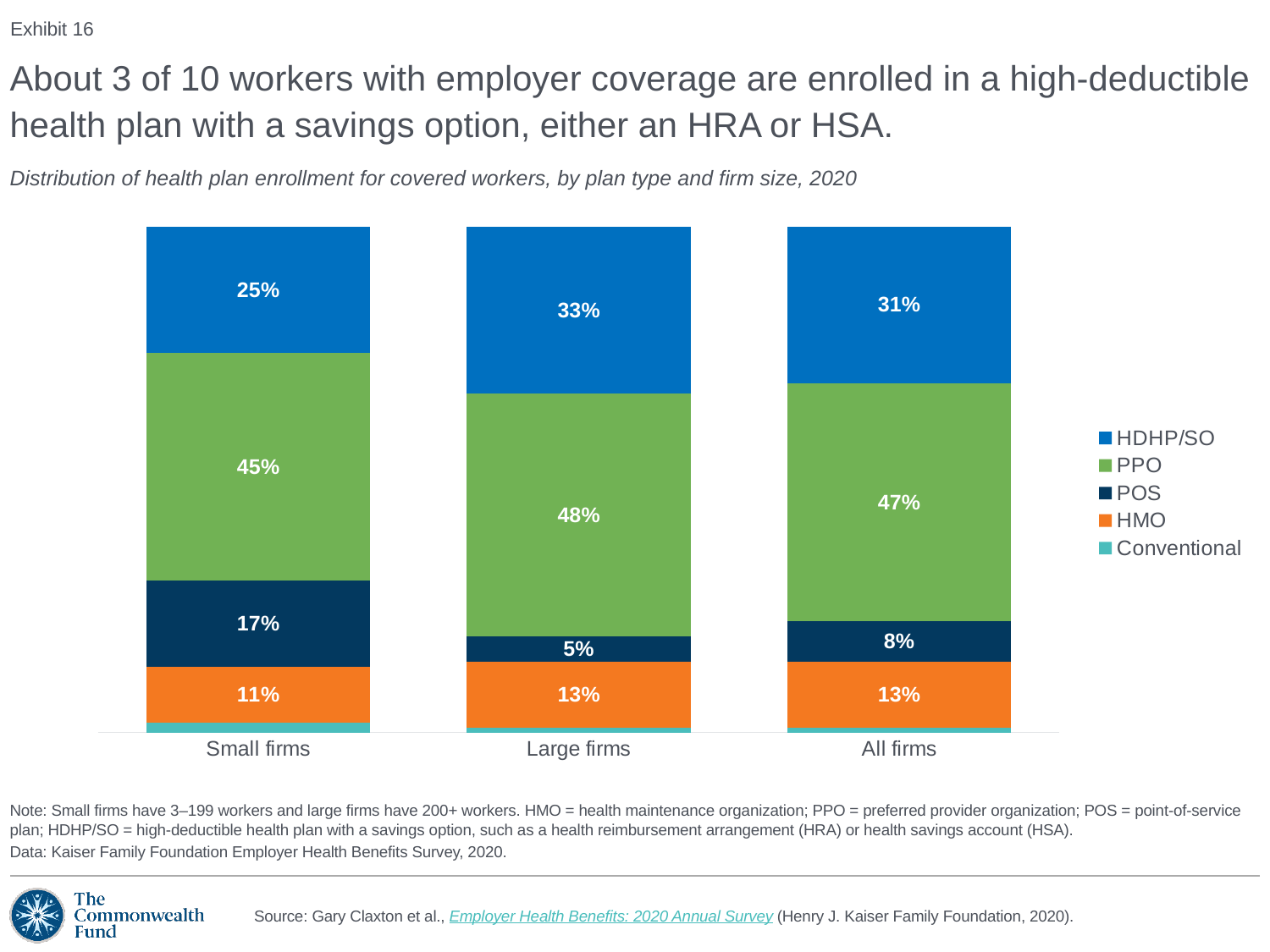

Exhibit 16
# About 3 of 10 workers with employer coverage are enrolled in a high-deductible health plan with a savings option, either an HRA or HSA.
Distribution of health plan enrollment for covered workers, by plan type and firm size, 2020

### Chart

| Category | Conventional | HMO | POS | PPO | HDHP/SO |
|---|---|---|---|---|---|
| Small firms | 0.02 | 0.11 | 0.17 | 0.45 | 0.25 |
| Large firms | 0.01 | 0.13 | 0.05 | 0.48 | 0.33 |
| All firms | 0.01 | 0.13 | 0.08 | 0.47 | 0.31 |
*
*
*
*
Note: Small firms have 3–199 workers and large firms have 200+ workers. HMO = health maintenance organization; PPO = preferred provider organization; POS = point-of-service plan; HDHP/SO = high-deductible health plan with a savings option, such as a health reimbursement arrangement (HRA) or health savings account (HSA).
Data: Kaiser Family Foundation Employer Health Benefits Survey, 2020.
Source: Gary Claxton et al., Employer Health Benefits: 2020 Annual Survey (Henry J. Kaiser Family Foundation, 2020).